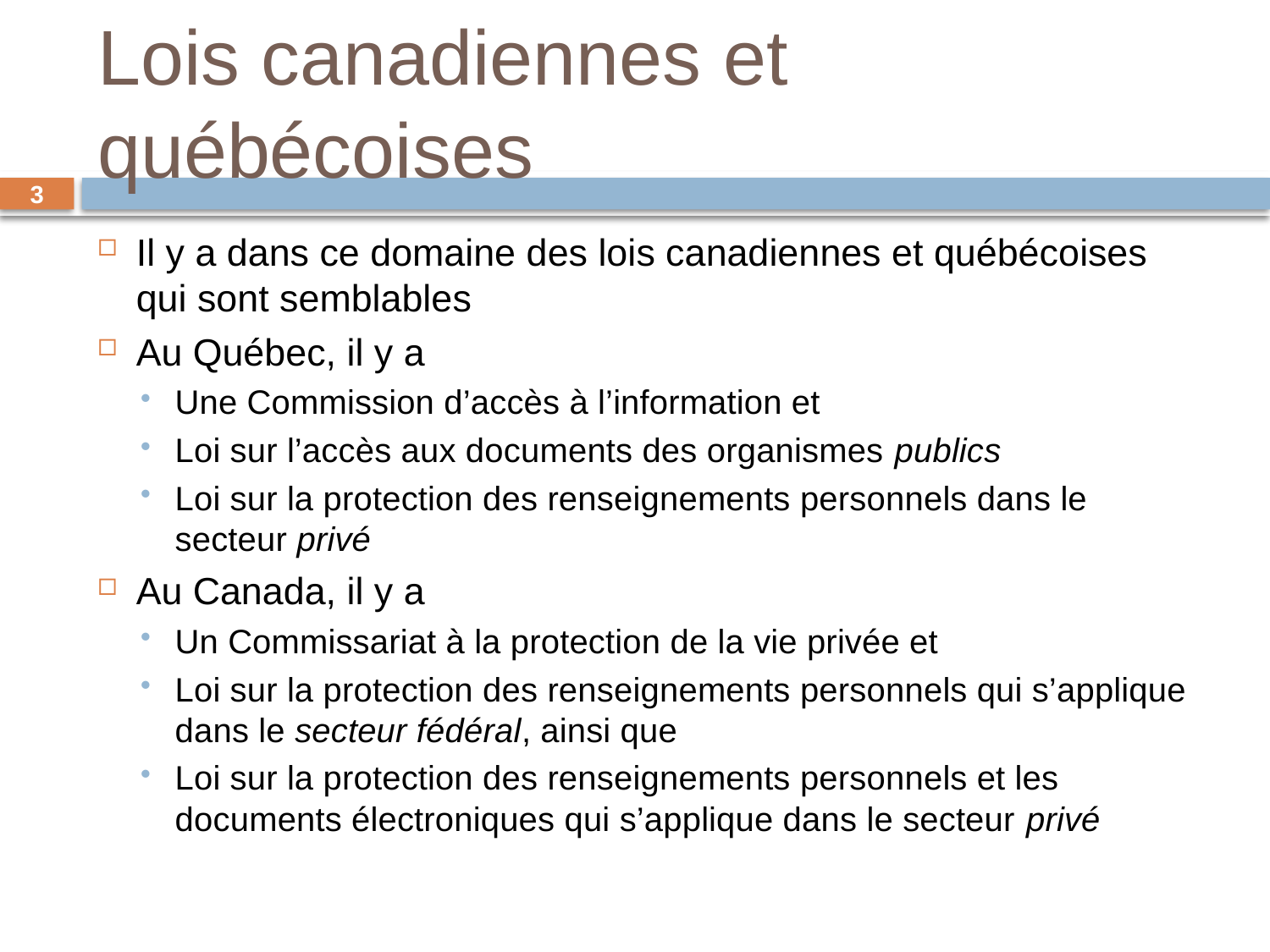

# Lois canadiennes et québécoises
3
Il y a dans ce domaine des lois canadiennes et québécoises qui sont semblables
Au Québec, il y a
Une Commission d’accès à l’information et
Loi sur l’accès aux documents des organismes publics
Loi sur la protection des renseignements personnels dans le secteur privé
Au Canada, il y a
Un Commissariat à la protection de la vie privée et
Loi sur la protection des renseignements personnels qui s’applique dans le secteur fédéral, ainsi que
Loi sur la protection des renseignements personnels et les documents électroniques qui s’applique dans le secteur privé